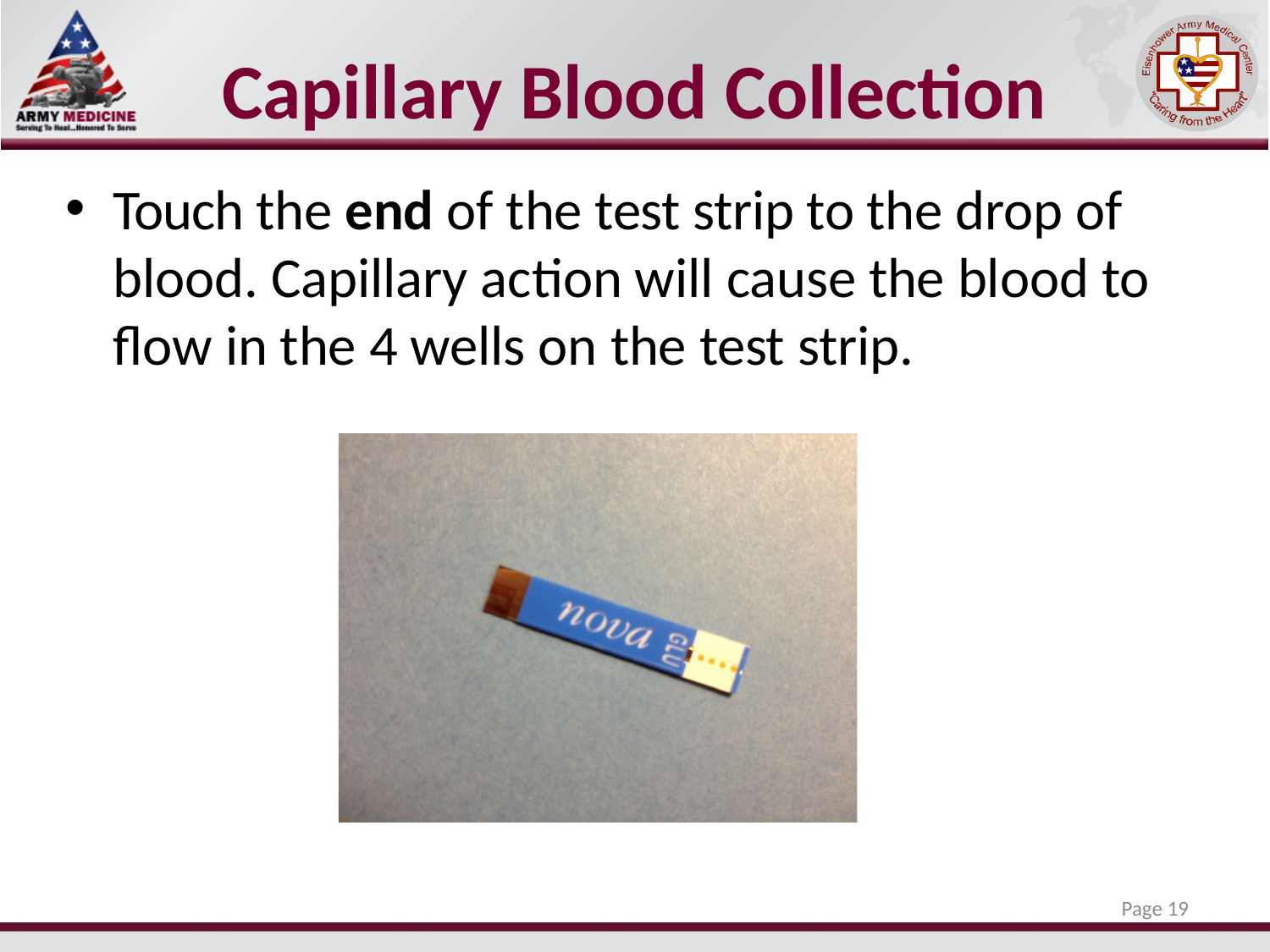

# Capillary Blood Collection
Touch the end of the test strip to the drop of  blood. Capillary action will cause the blood to  flow in the 4 wells on the test strip.

Page 19